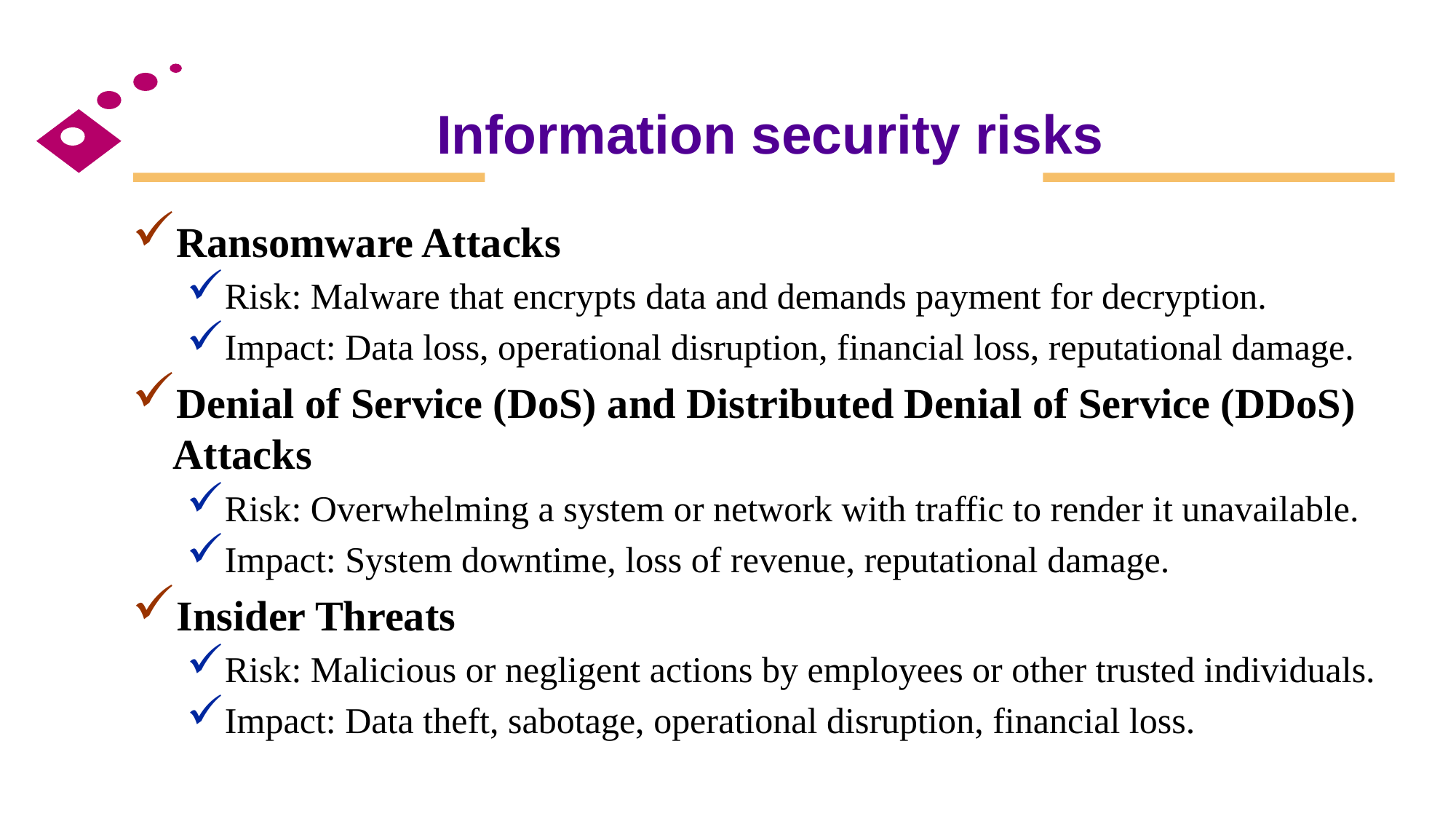

# Information security risks
Ransomware Attacks
Risk: Malware that encrypts data and demands payment for decryption.
Impact: Data loss, operational disruption, financial loss, reputational damage.
Denial of Service (DoS) and Distributed Denial of Service (DDoS) Attacks
Risk: Overwhelming a system or network with traffic to render it unavailable.
Impact: System downtime, loss of revenue, reputational damage.
Insider Threats
Risk: Malicious or negligent actions by employees or other trusted individuals.
Impact: Data theft, sabotage, operational disruption, financial loss.